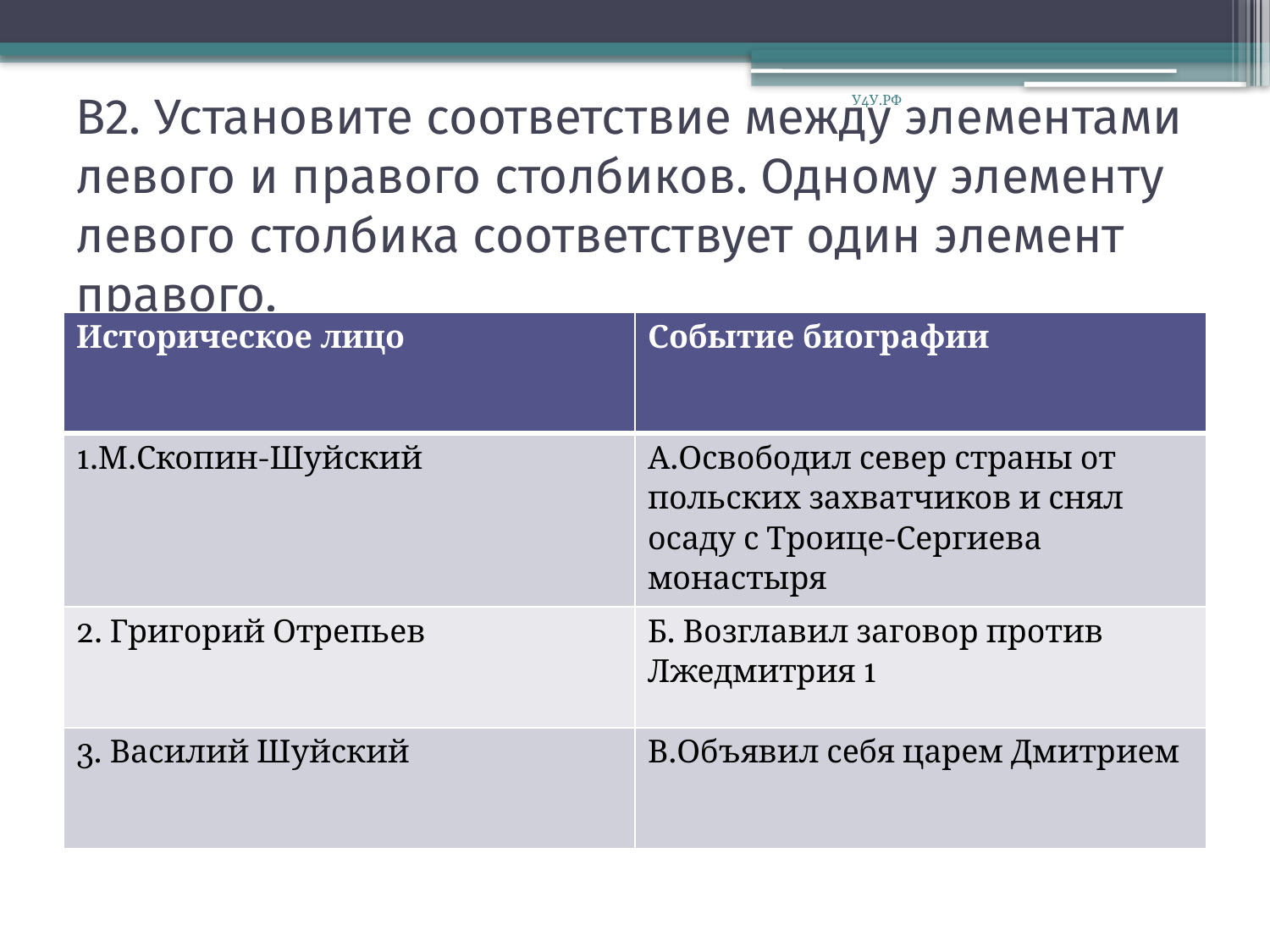

У4У.РФ
# В2. Установите соответствие между элементами левого и правого столбиков. Одному элементу левого столбика соответствует один элемент правого.
| Историческое лицо | Событие биографии |
| --- | --- |
| 1.М.Скопин-Шуйский | А.Освободил север страны от польских захватчиков и снял осаду с Троице-Сергиева монастыря |
| 2. Григорий Отрепьев | Б. Возглавил заговор против Лжедмитрия 1 |
| 3. Василий Шуйский | В.Объявил себя царем Дмитрием |